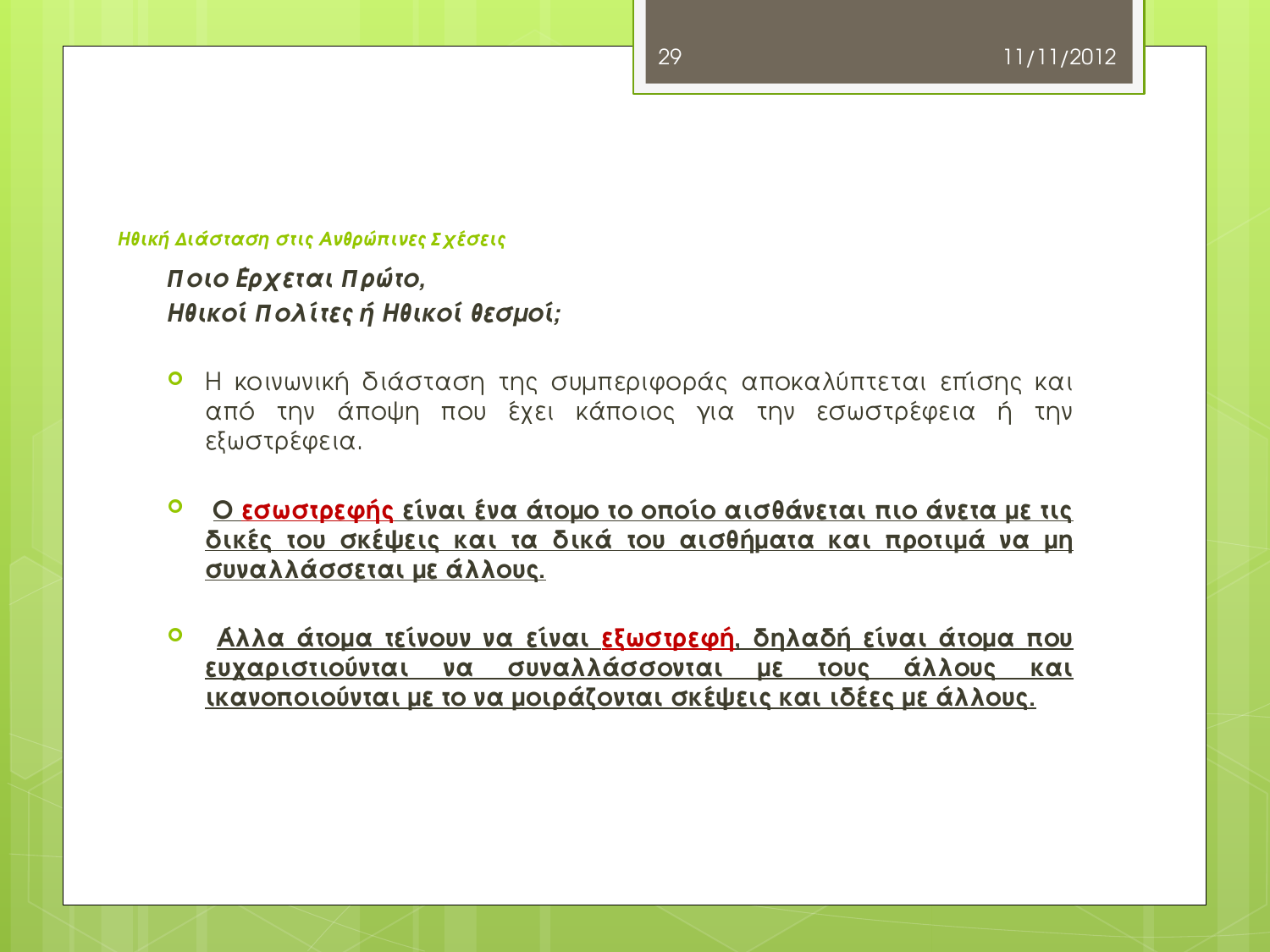

29
11/11/2012
# Ηθική Διάσταση στις Ανθρώπινες Σχέσεις
Ποιο Έρχεται Πρώτο,
Ηθικοί Πολίτες ή Ηθικοί θεσμοί;

Η κοινωνική διάσταση της συμπεριφοράς αποκαλύπτεται επίσης και από την άποψη που έχει κάποιος για την εσωστρέφεια ή την εξωστρέφεια.

 Ο εσωστρεφής είναι ένα άτομο το οποίο αισθάνεται πιο άνετα με τις δικές του σκέψεις και τα δικά του αισθήματα και προτιμά να μη συναλλάσσεται με άλλους.

 Άλλα άτομα τείνουν να είναι εξωστρεφή, δηλαδή είναι άτομα που ευχαριστιούνται να συναλλάσσονται με τους άλλους και ικανοποιούνται με το να μοιράζονται σκέψεις και ιδέες με άλλους.